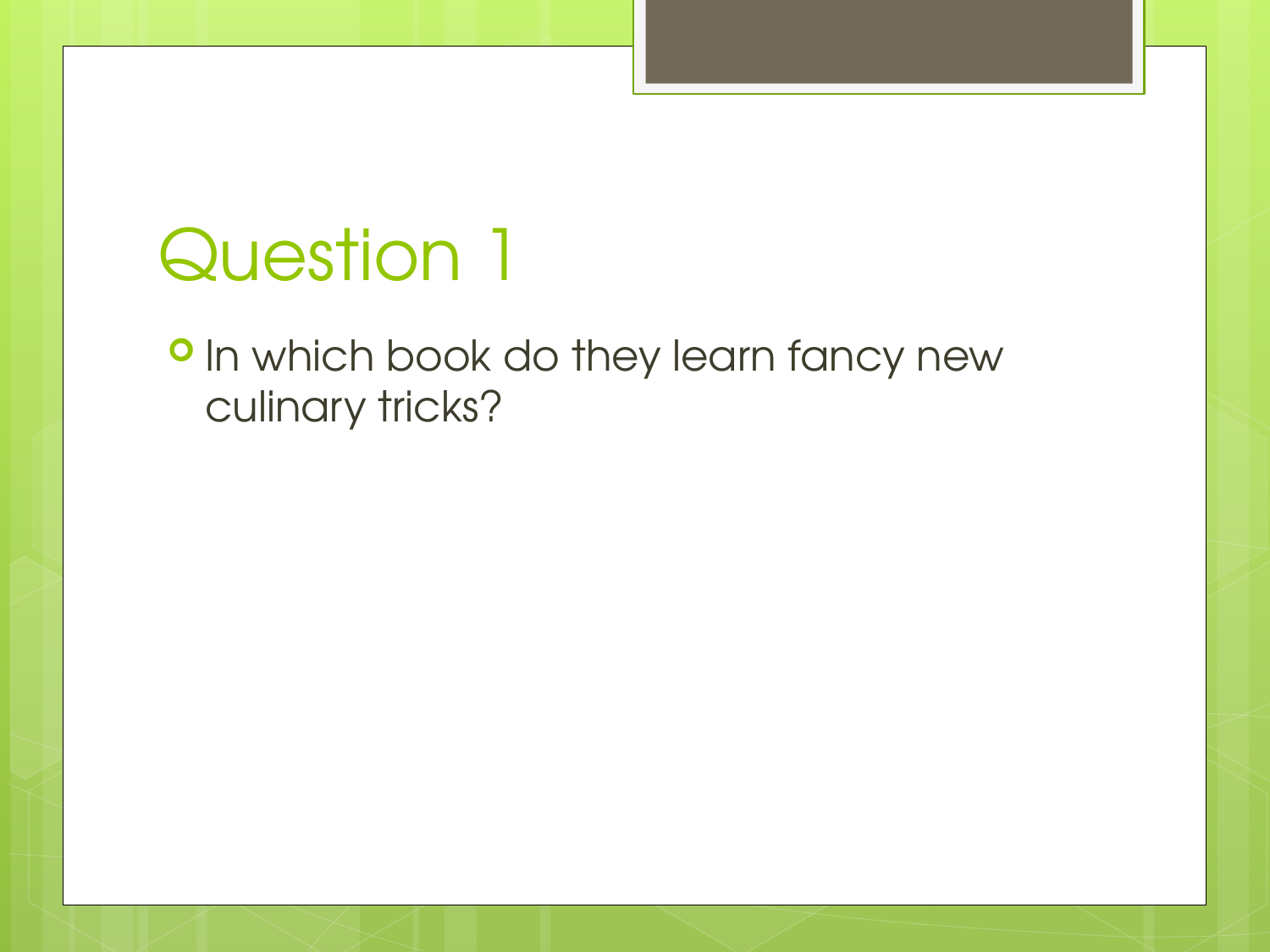

# Question 1
In which book do they learn fancy new culinary tricks?